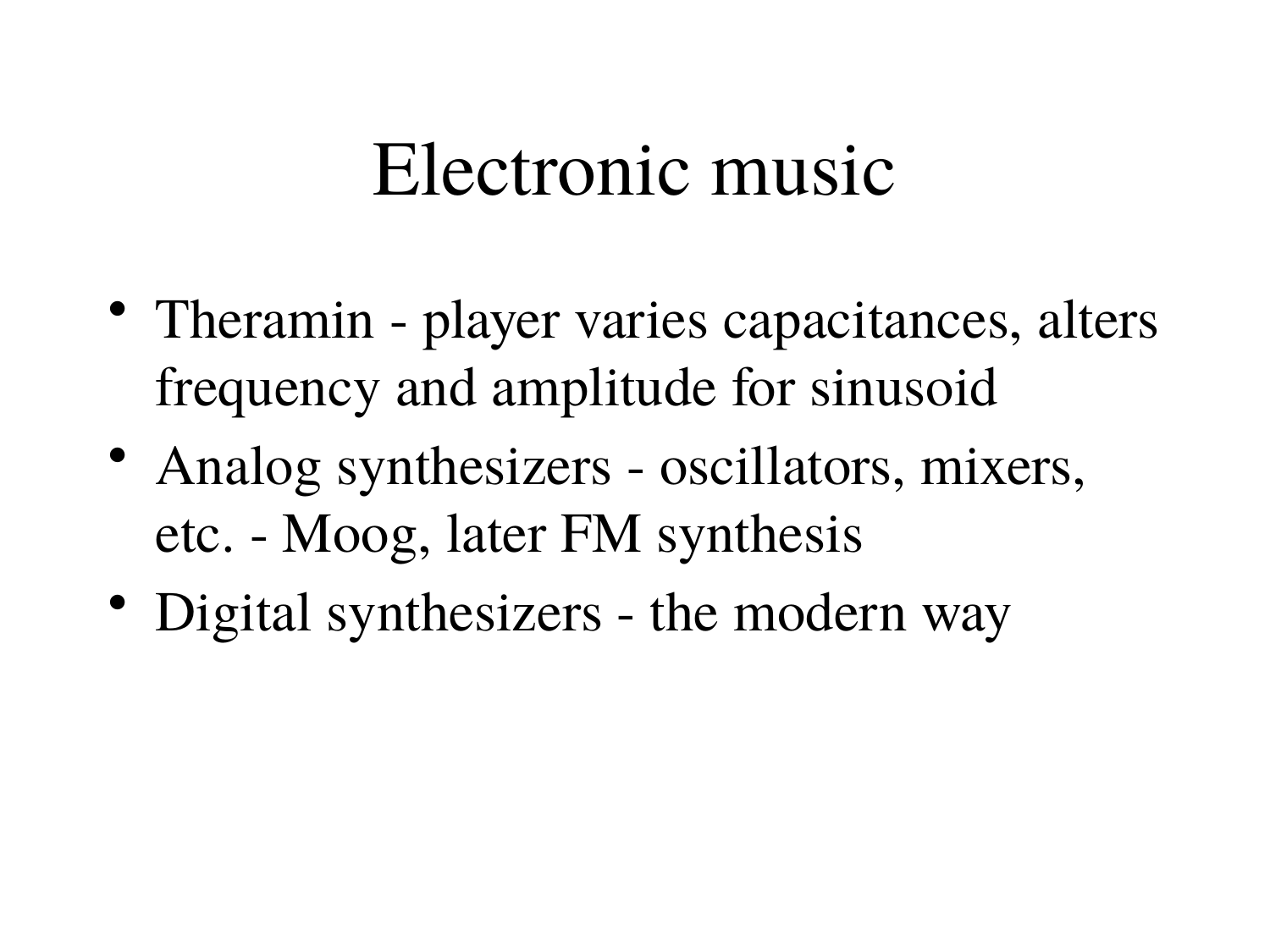

# Electronic music
Theramin - player varies capacitances, alters frequency and amplitude for sinusoid
Analog synthesizers - oscillators, mixers, etc. - Moog, later FM synthesis
Digital synthesizers - the modern way